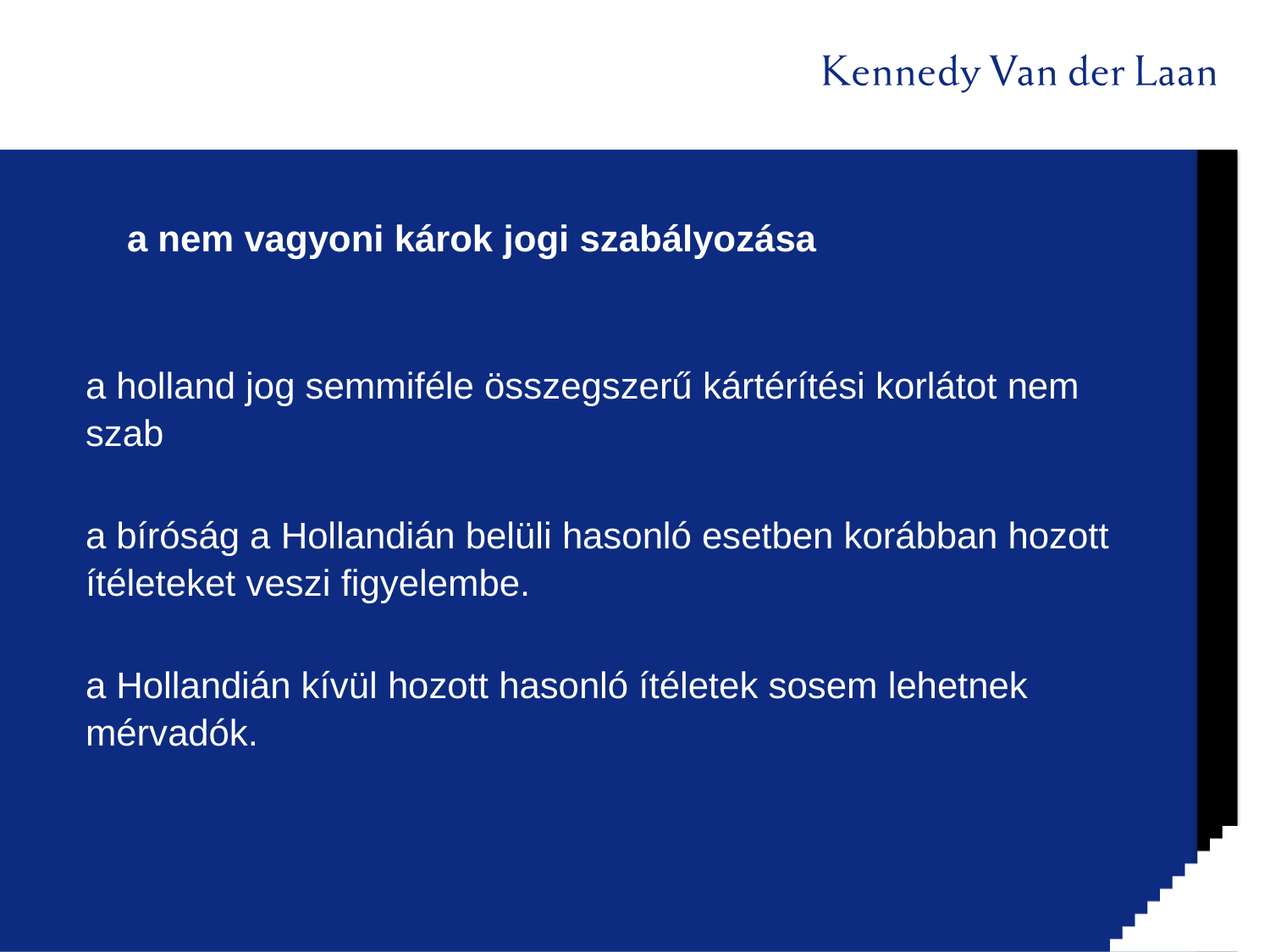

# a nem vagyoni károk jogi szabályozása

a holland jog semmiféle összegszerű kártérítési korlátot nem szab

a bíróság a Hollandián belüli hasonló esetben korábban hozott ítéleteket veszi figyelembe.

a Hollandián kívül hozott hasonló ítéletek sosem lehetnek mérvadók.